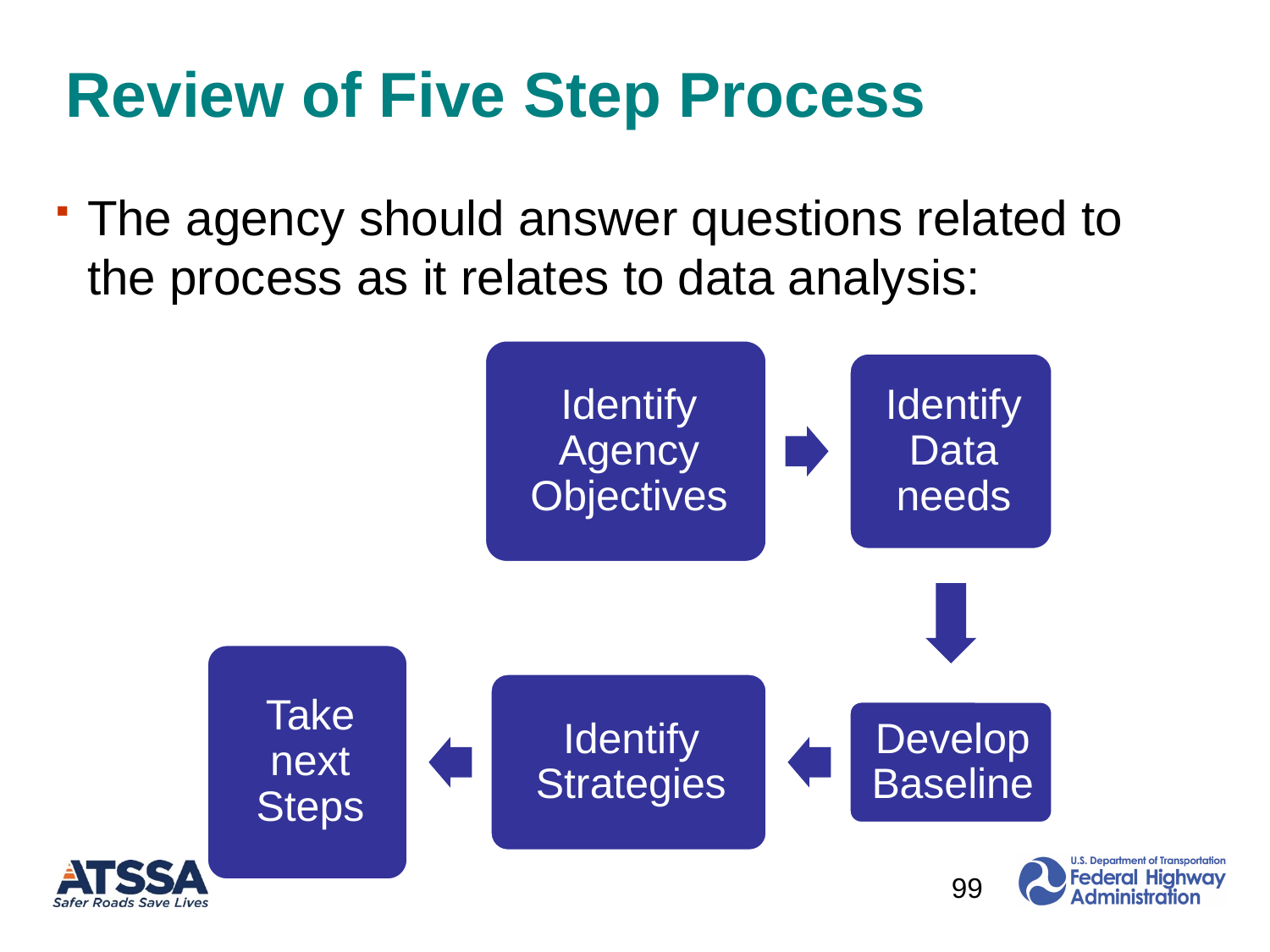

# Review of Five Step Process
The agency should answer questions related to the process as it relates to data analysis:

Identify Agency Objectives

Identify Data needs

Develop Baseline

Identify Strategies

Take next Steps